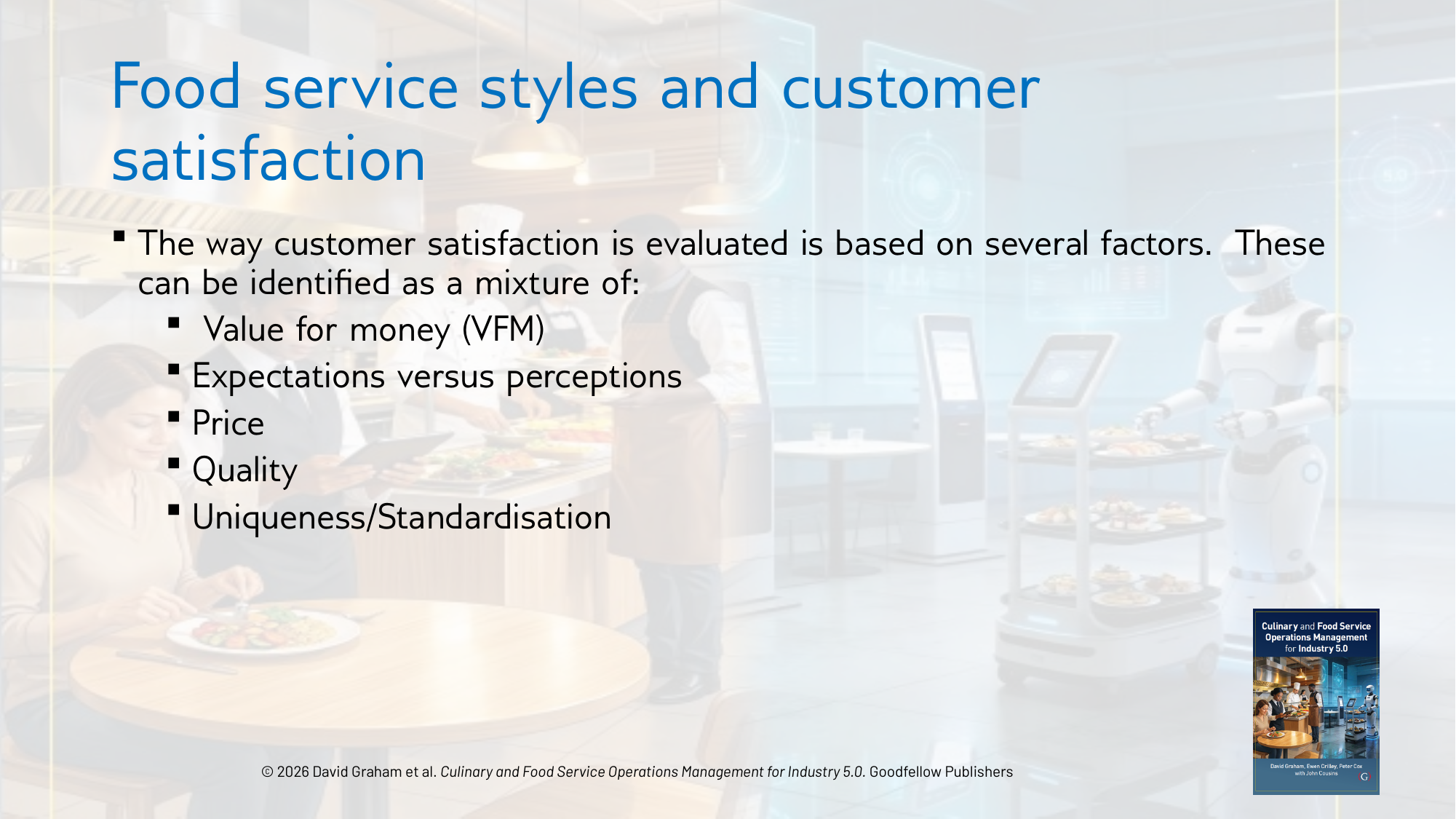

# Food service styles and customer satisfaction
The way customer satisfaction is evaluated is based on several factors.  These can be identified as a mixture of:
 Value for money (VFM)
Expectations versus perceptions
Price
Quality
Uniqueness/Standardisation
© 2026 David Graham et al. Culinary and Food Service Operations Management for Industry 5.0. Goodfellow Publishers